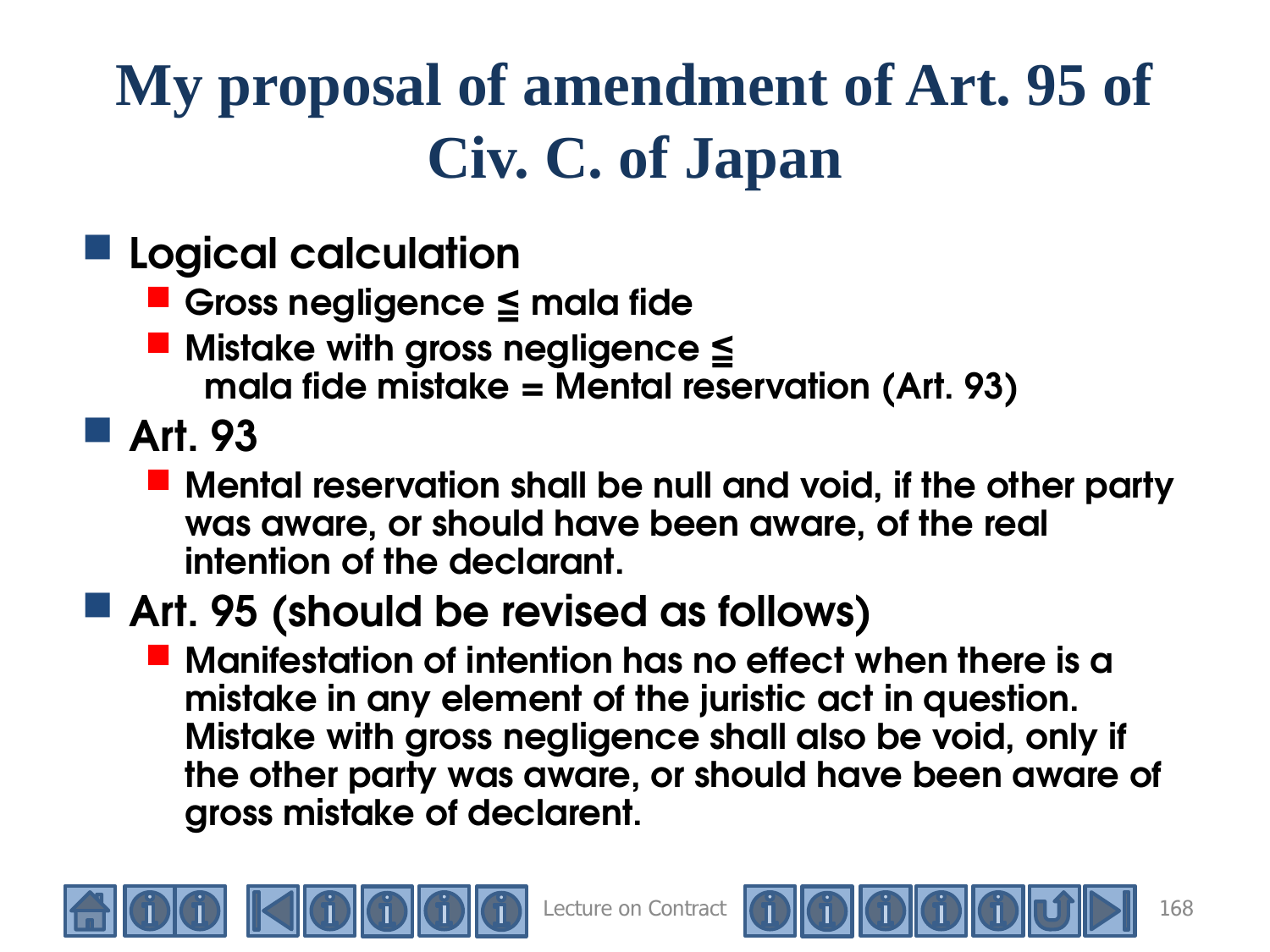

# My proposal of amendment of Art. 95 of Civ. C. of Japan
Logical calculation
Gross negligence ≦ mala fide
Mistake with gross negligence ≦
  mala fide mistake = Mental reservation (Art. 93)
Art. 93
Mental reservation shall be null and void, if the other party was aware, or should have been aware, of the real intention of the declarant.
Art. 95 (should be revised as follows)
Manifestation of intention has no effect when there is a mistake in any element of the juristic act in question.
Mistake with gross negligence shall also be void, only if the other party was aware, or should have been aware of gross mistake of declarent.

Lecture on Contract
168